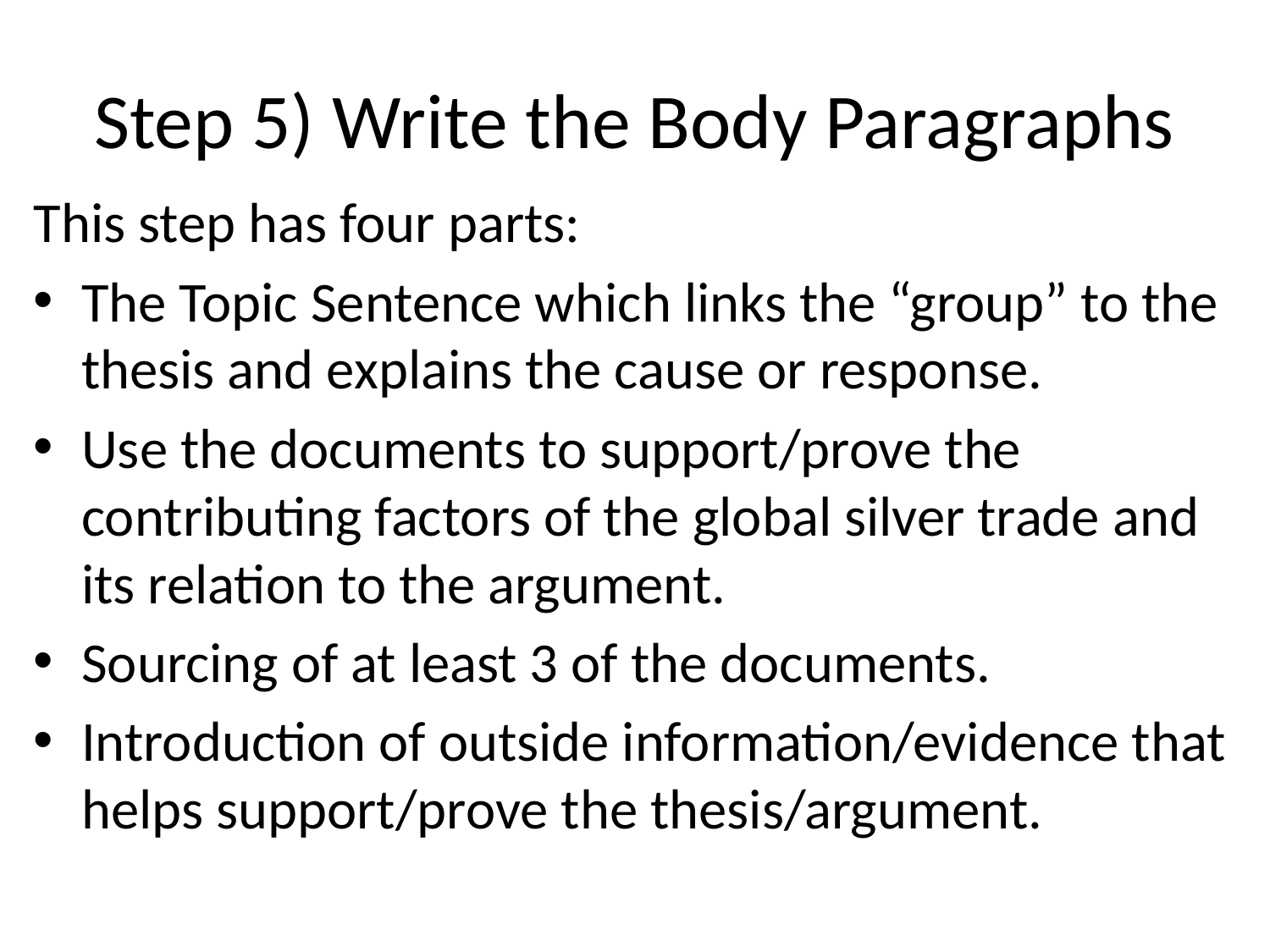

# Step 5) Write the Body Paragraphs
This step has four parts:
The Topic Sentence which links the “group” to the thesis and explains the cause or response.
Use the documents to support/prove the contributing factors of the global silver trade and its relation to the argument.
Sourcing of at least 3 of the documents.
Introduction of outside information/evidence that helps support/prove the thesis/argument.